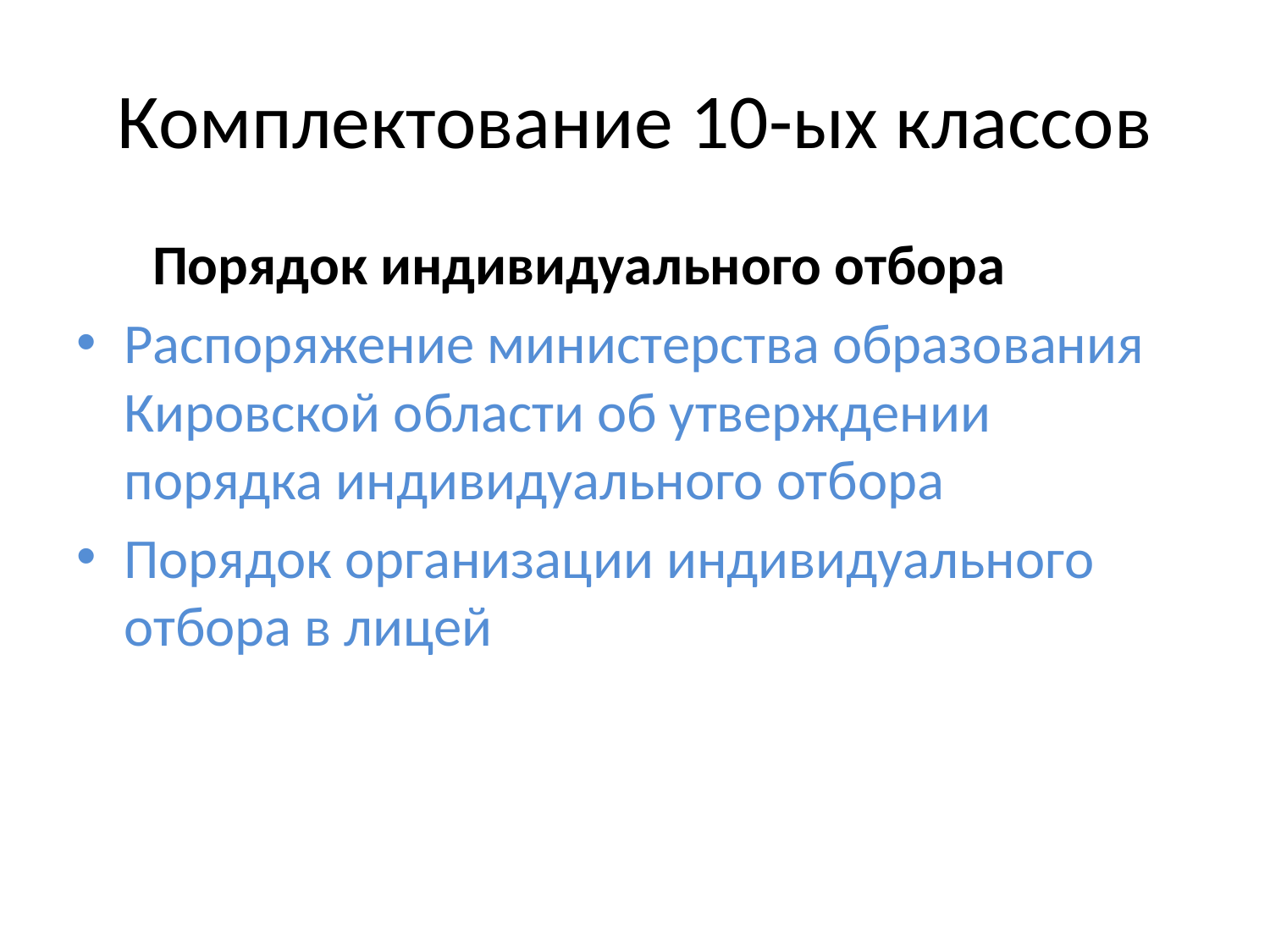

# Комплектование 10-ых классов
      Порядок индивидуального отбора
Распоряжение министерства образования Кировской области об утверждении порядка индивидуального отбора
Порядок организации индивидуального отбора в лицей